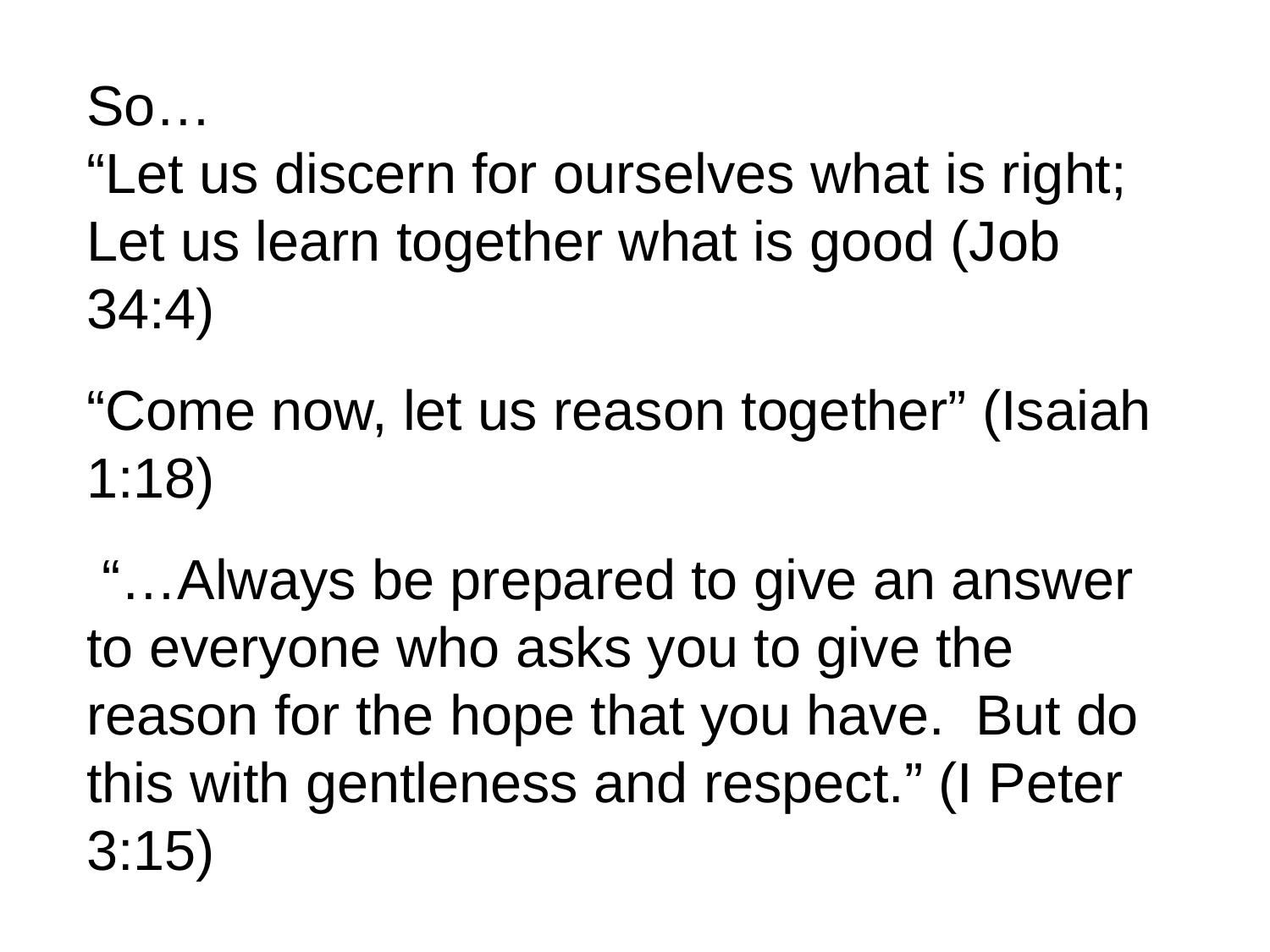

So…
“Let us discern for ourselves what is right;
Let us learn together what is good (Job 34:4)

“Come now, let us reason together” (Isaiah 1:18)

 “…Always be prepared to give an answer to everyone who asks you to give the reason for the hope that you have.  But do this with gentleness and respect.” (I Peter 3:15)